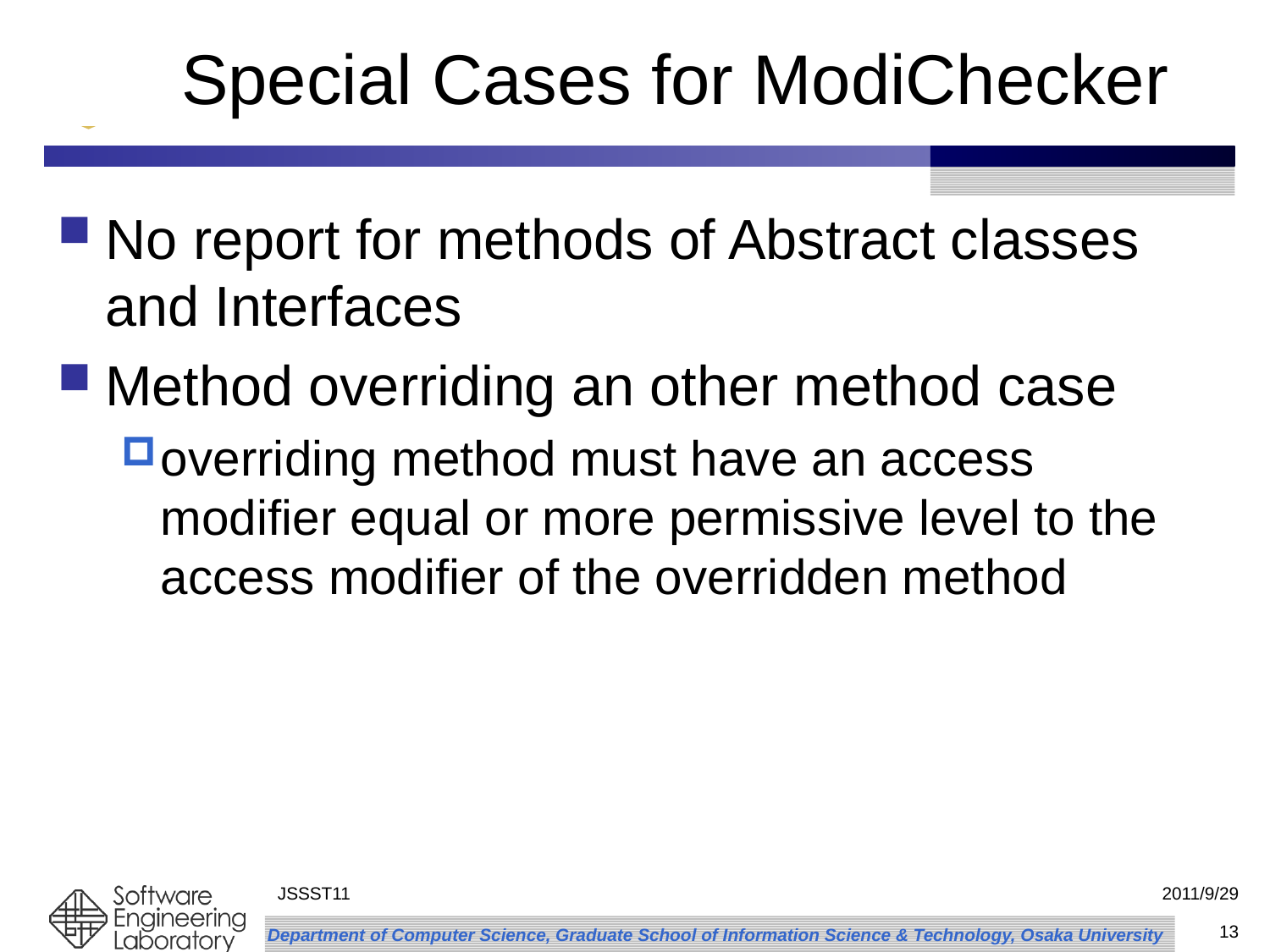

# Special Cases for ModiChecker

No report for methods of Abstract classes and Interfaces
Method overriding an other method case
overriding method must have an access modifier equal or more permissive level to the access modifier of the overridden method

JSSST11
2011/9/29
13